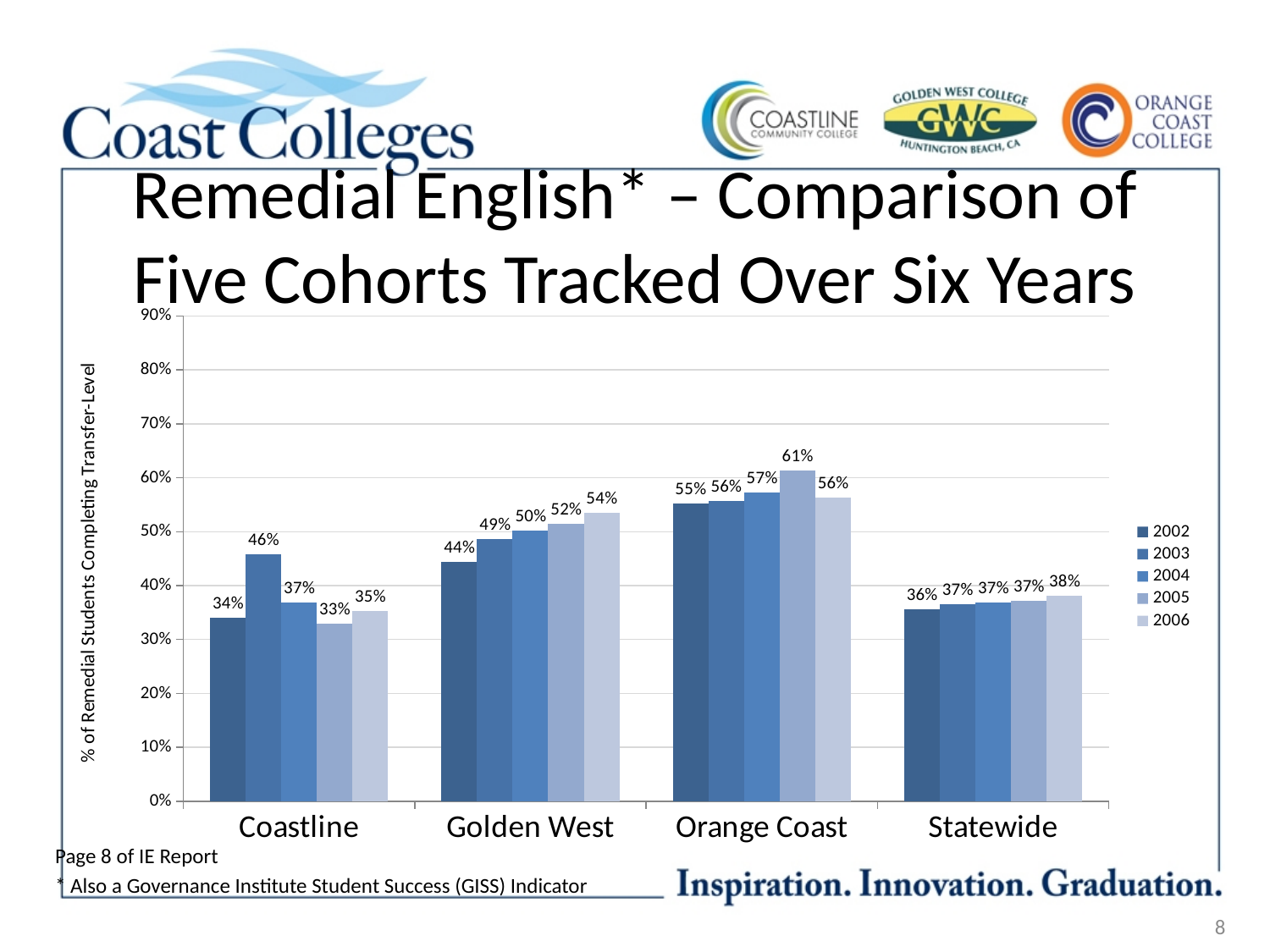

# Remedial English* – Comparison of Five Cohorts Tracked Over Six Years

### Chart

| Category | 2002 | 2003 | 2004 | 2005 | 2006 |
|---|---|---|---|---|---|
| Coastline | 0.34 | 0.458 | 0.369 | 0.33 | 0.353 |
| Golden West | 0.444 | 0.487 | 0.502 | 0.515 | 0.535 |
| Orange Coast | 0.552 | 0.557 | 0.572 | 0.613 | 0.563 |
| Statewide | 0.356 | 0.365 | 0.368 | 0.372 | 0.381 |

Page 8 of IE Report
* Also a Governance Institute Student Success (GISS) Indicator

8